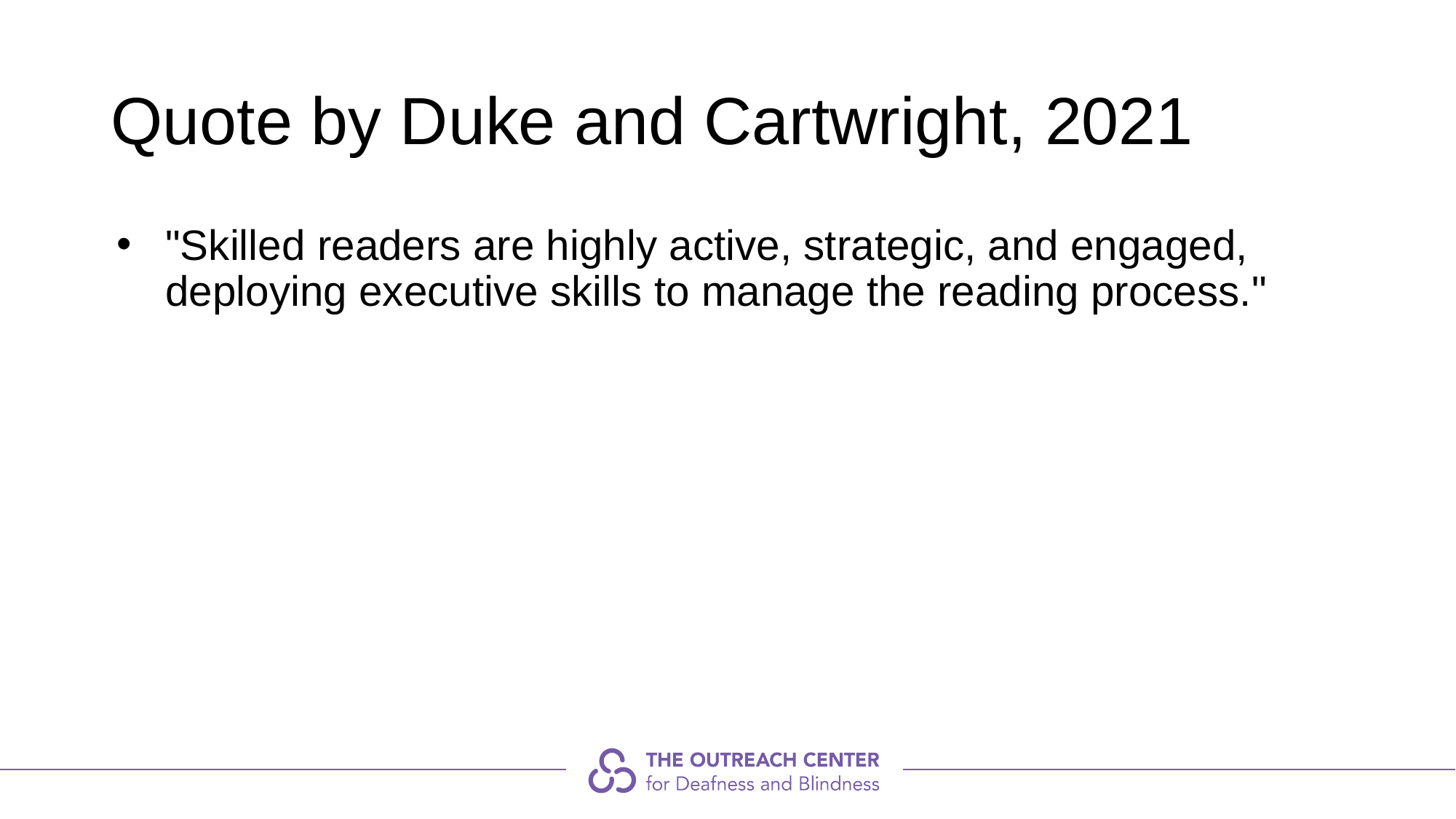

# Quote by Duke and Cartwright, 2021
"Skilled readers are highly active, strategic, and engaged, deploying executive skills to manage the reading process."